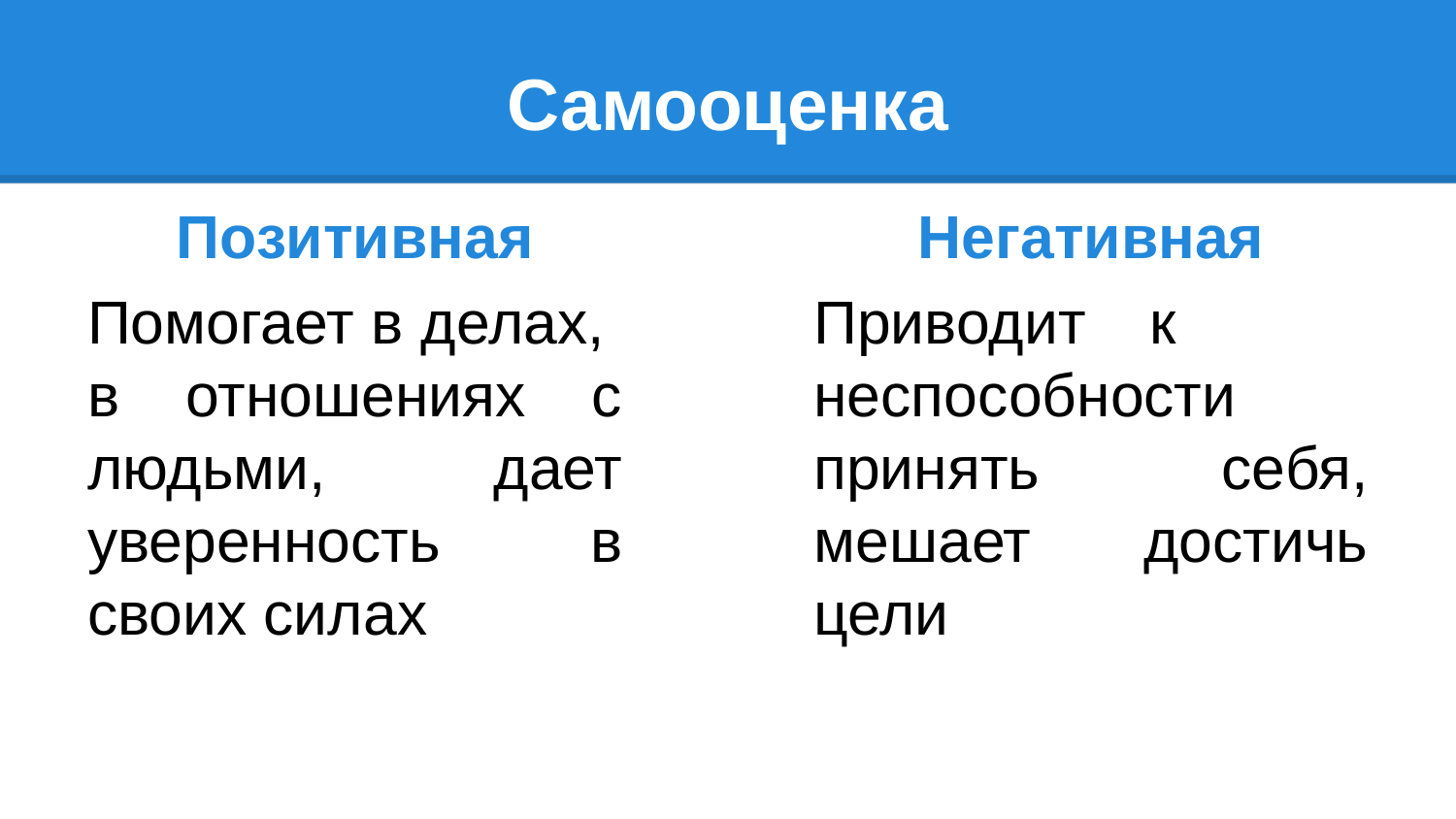

# Самооценка
Позитивная
Помогает в делах,  в отношениях с людьми, дает уверенность в своих силах
Негативная
Приводит к    неспособности принять  себя, мешает  достичь цели